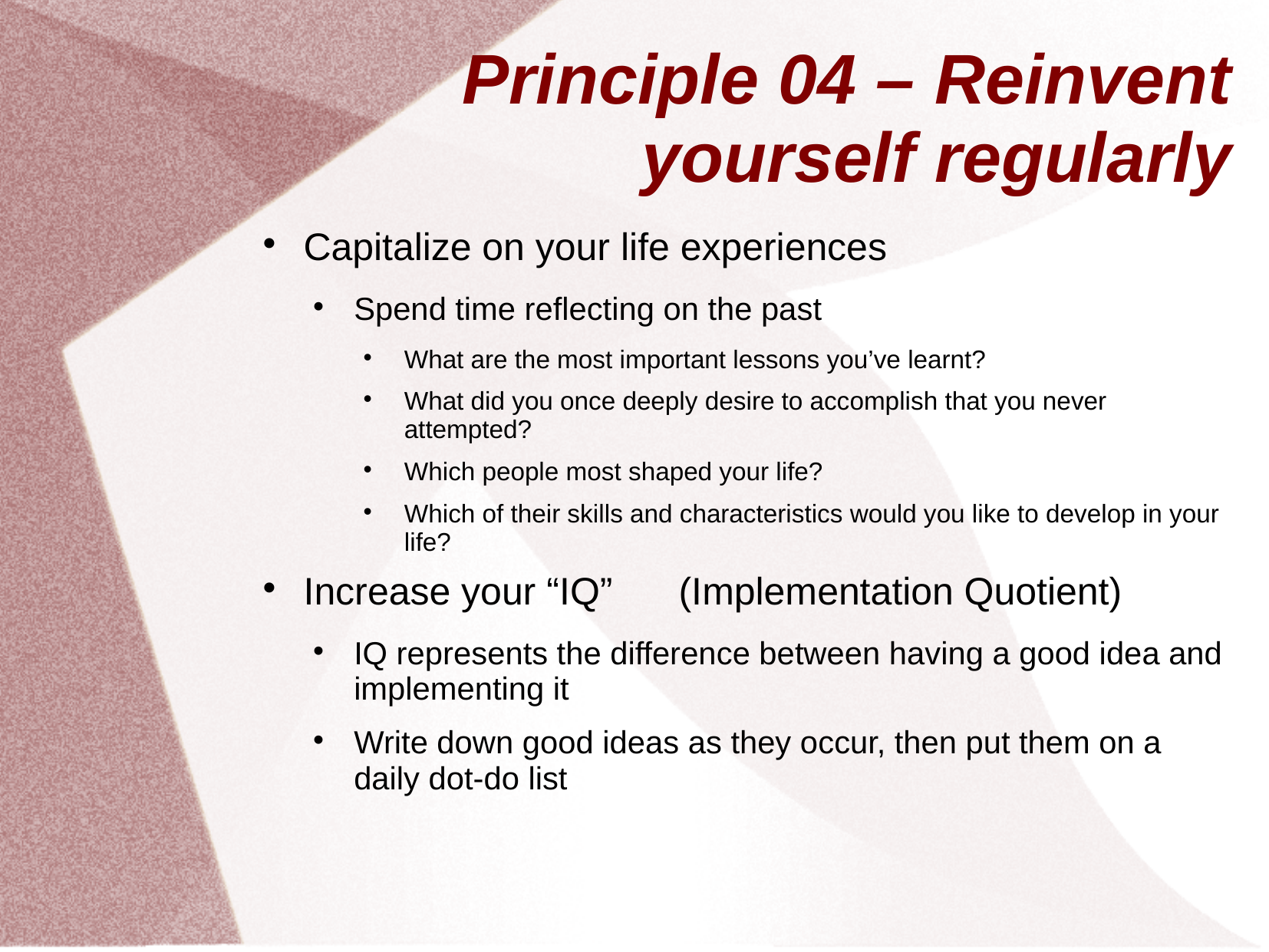

# Principle 04 – Reinvent yourself regularly
Capitalize on your life experiences
Spend time reflecting on the past
What are the most important lessons you’ve learnt?
What did you once deeply desire to accomplish that you never attempted?
Which people most shaped your life?
Which of their skills and characteristics would you like to develop in your life?
Increase your “IQ”	 (Implementation Quotient)
IQ represents the difference between having a good idea and implementing it
Write down good ideas as they occur, then put them on a daily dot-do list